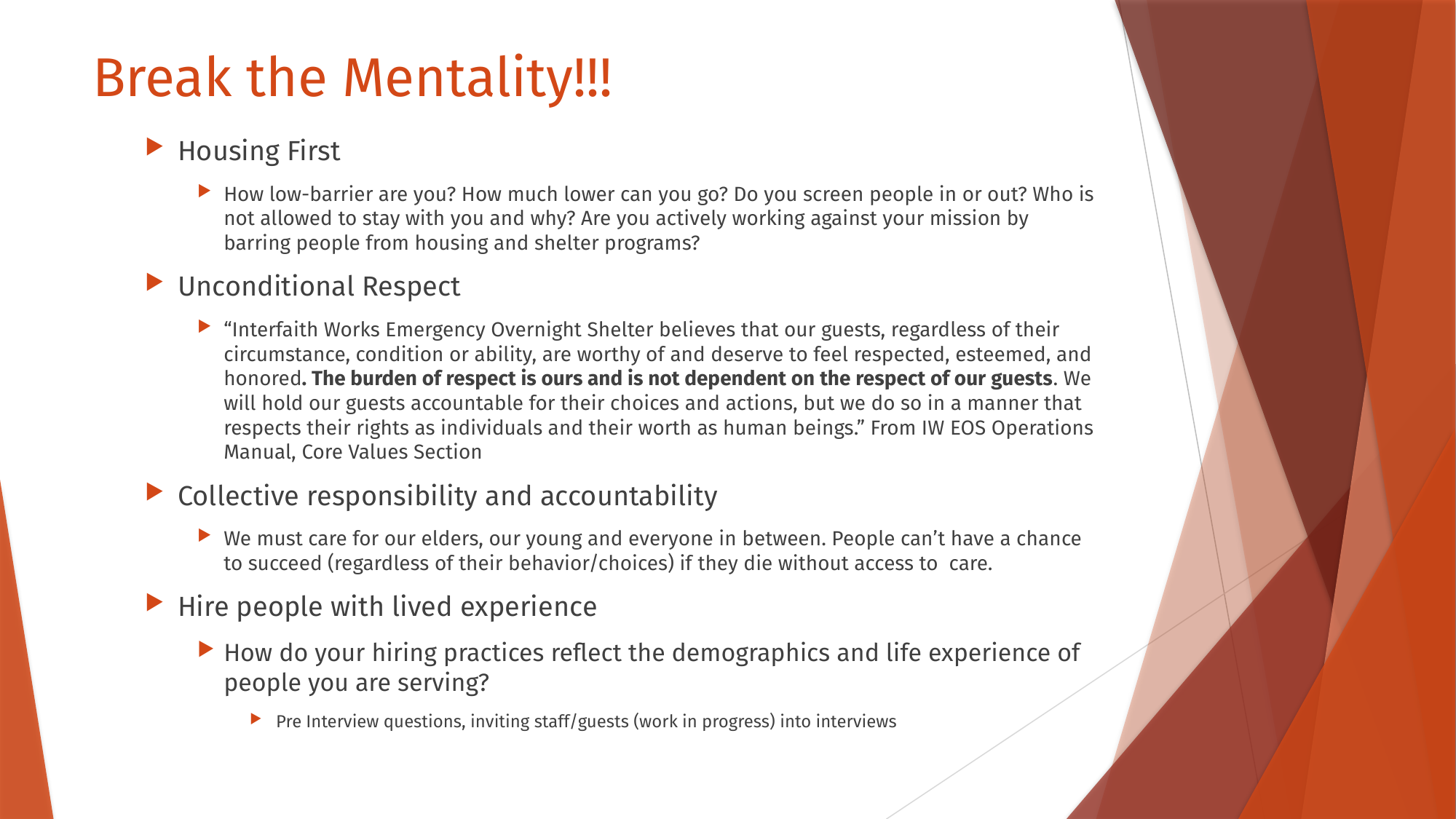

# Break the Mentality!!!
Housing First
How low-barrier are you? How much lower can you go? Do you screen people in or out? Who is not allowed to stay with you and why? Are you actively working against your mission by barring people from housing and shelter programs?
Unconditional Respect
“Interfaith Works Emergency Overnight Shelter believes that our guests, regardless of their circumstance, condition or ability, are worthy of and deserve to feel respected, esteemed, and honored. The burden of respect is ours and is not dependent on the respect of our guests. We will hold our guests accountable for their choices and actions, but we do so in a manner that respects their rights as individuals and their worth as human beings.” From IW EOS Operations Manual, Core Values Section
Collective responsibility and accountability
We must care for our elders, our young and everyone in between. People can’t have a chance to succeed (regardless of their behavior/choices) if they die without access to  care.
Hire people with lived experience
How do your hiring practices reflect the demographics and life experience of people you are serving?
Pre Interview questions, inviting staff/guests (work in progress) into interviews